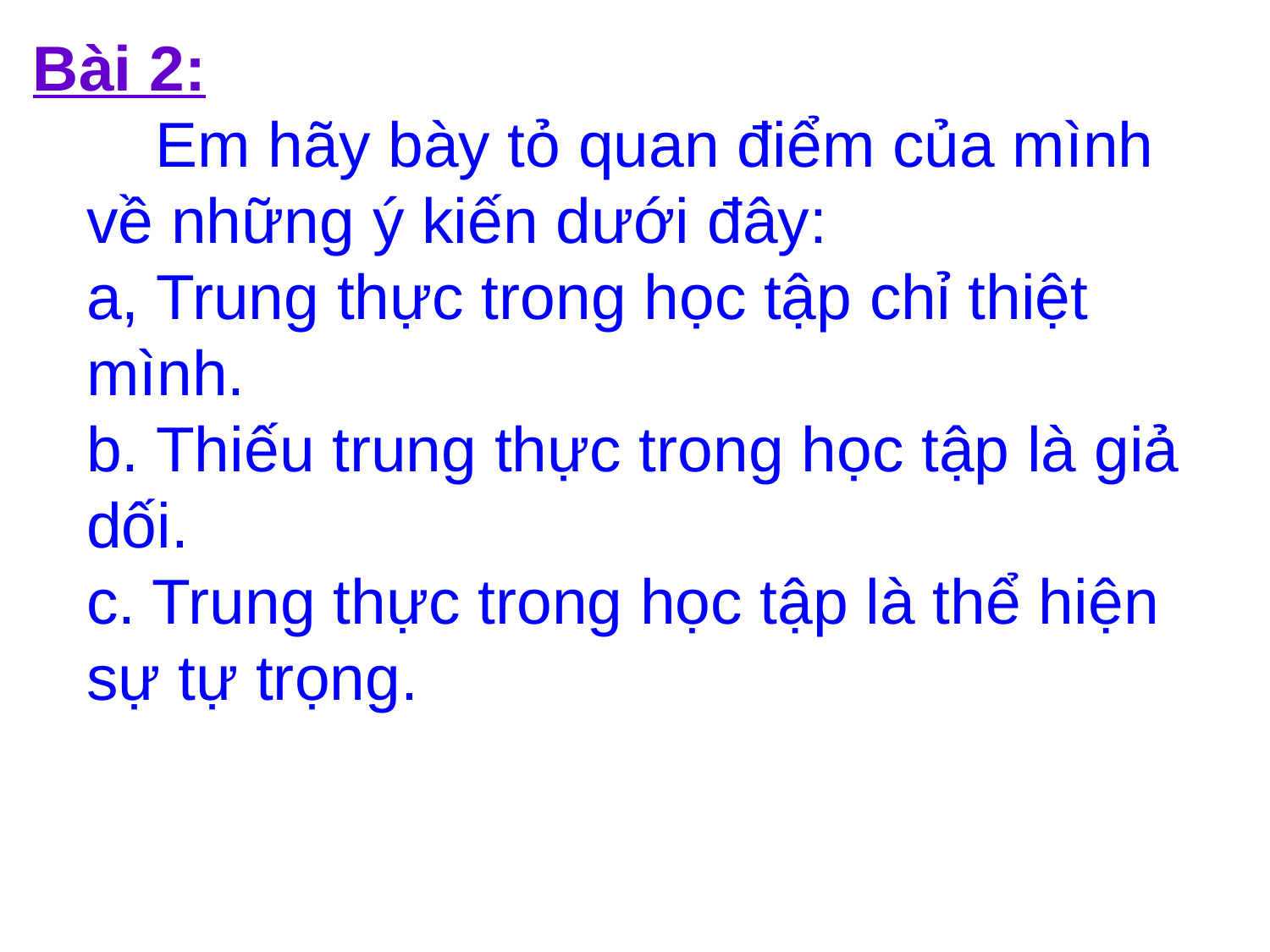

Bài 2:
     Em hãy bày tỏ quan điểm của mình về những ý kiến dưới đây:
a, Trung thực trong học tập chỉ thiệt mình.
b. Thiếu trung thực trong học tập là giả dối.
c. Trung thực trong học tập là thể hiện sự tự trọng.